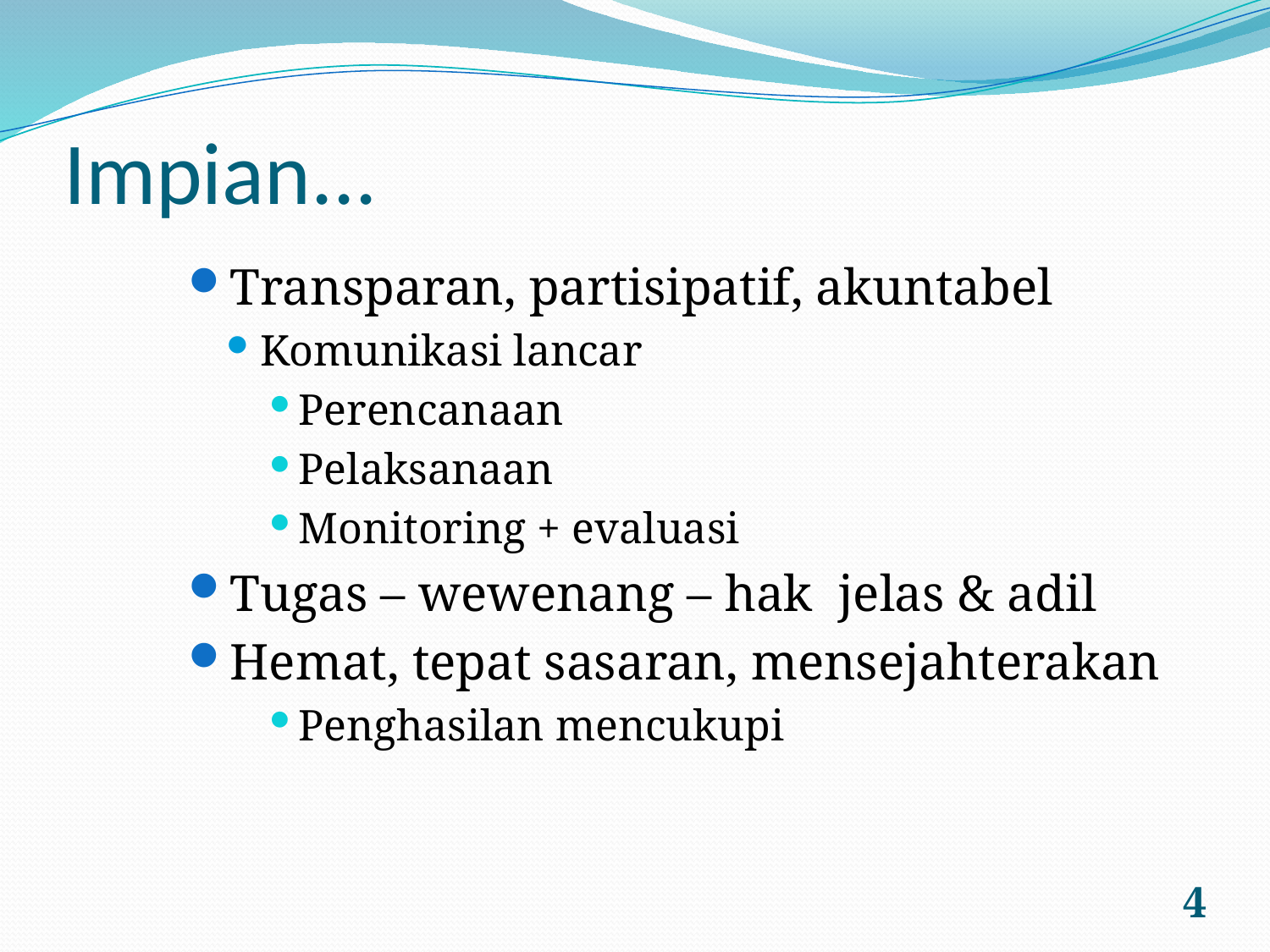

# Impian...
Transparan, partisipatif, akuntabel
Komunikasi lancar
Perencanaan
Pelaksanaan
Monitoring + evaluasi
Tugas – wewenang – hak  jelas & adil
Hemat, tepat sasaran, mensejahterakan
Penghasilan mencukupi

4